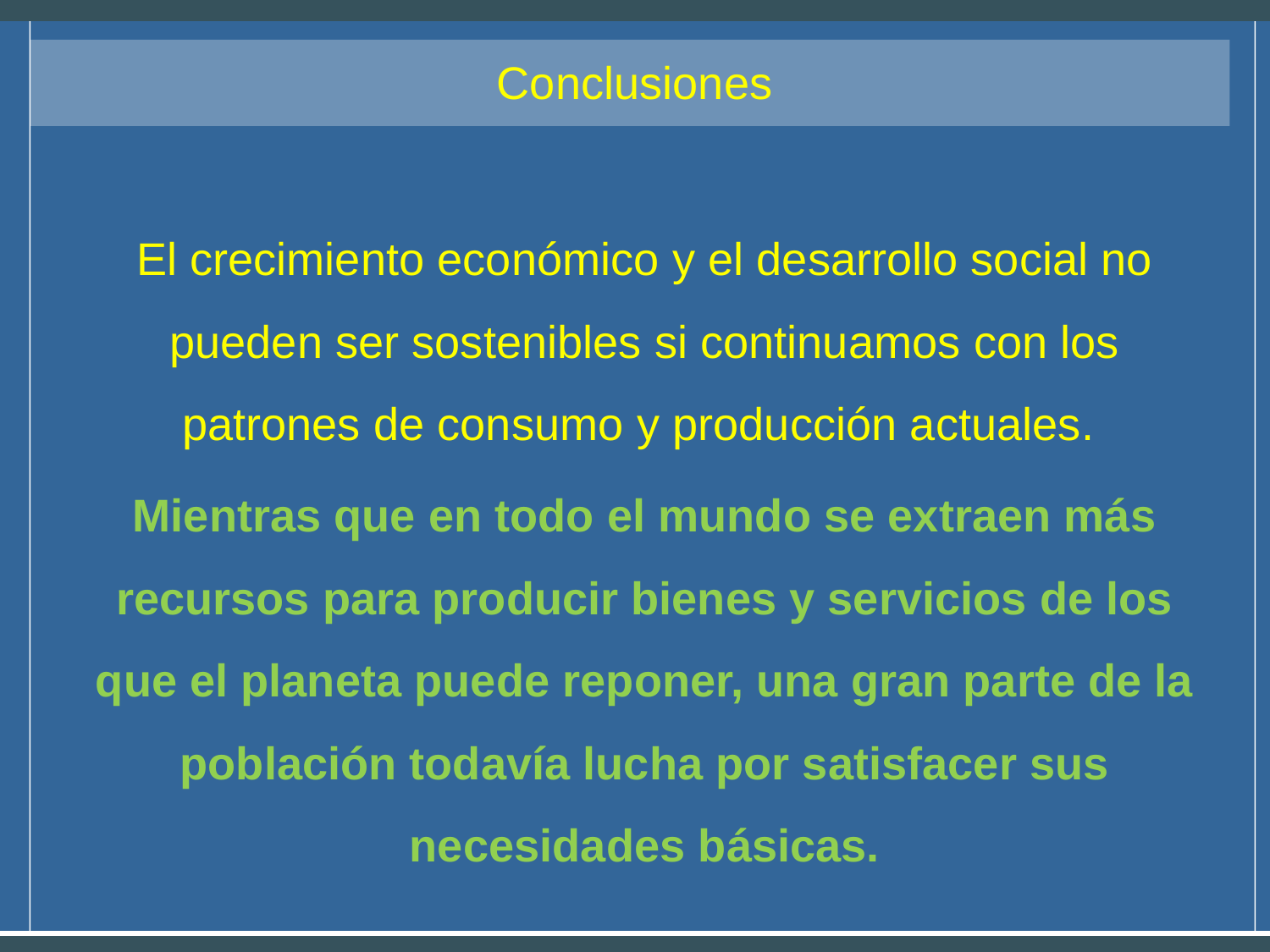

# Conclusiones
El crecimiento económico y el desarrollo social no pueden ser sostenibles si continuamos con los patrones de consumo y producción actuales.
Mientras que en todo el mundo se extraen más recursos para producir bienes y servicios de los que el planeta puede reponer, una gran parte de la población todavía lucha por satisfacer sus necesidades básicas.